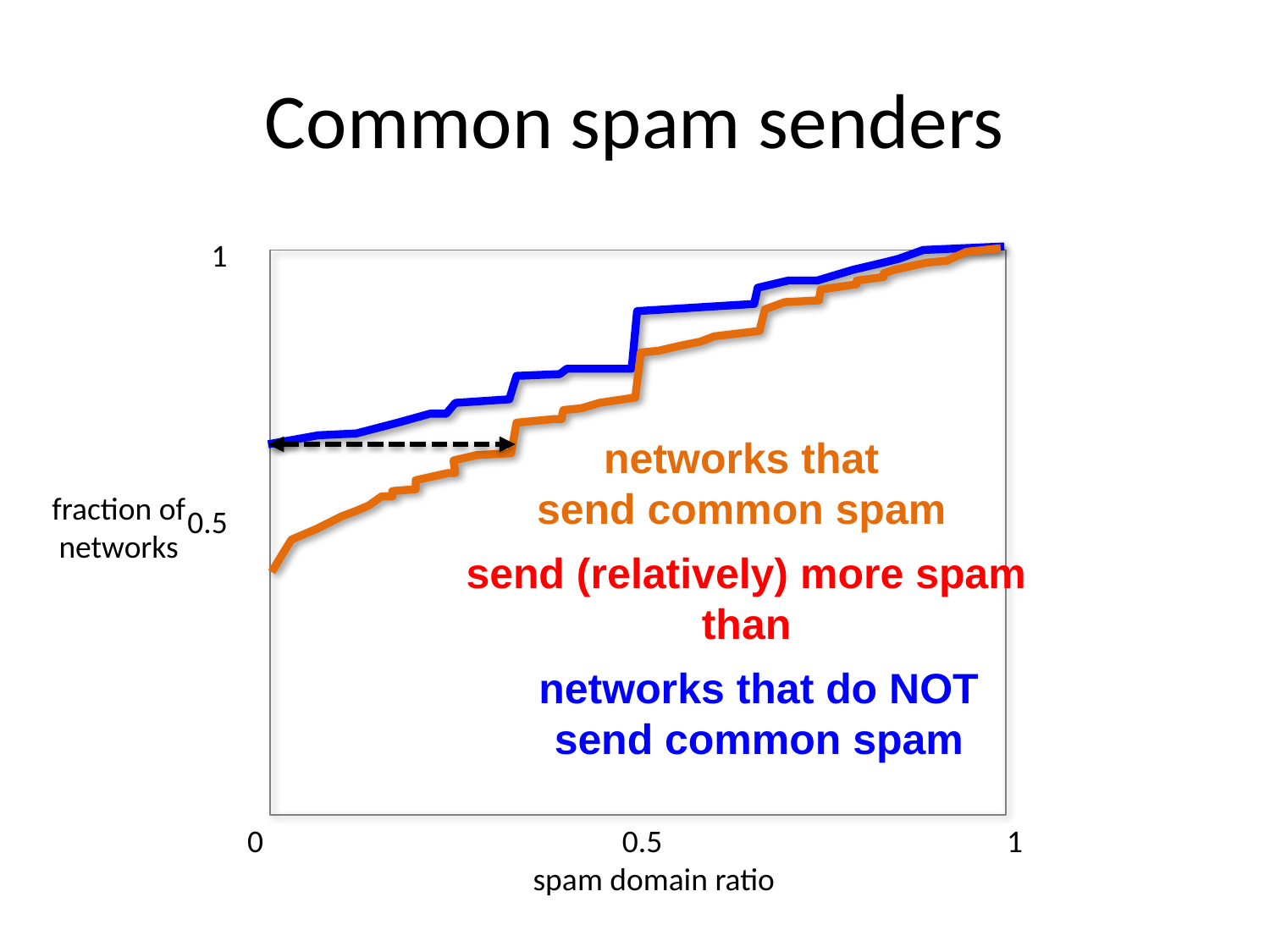

# Common spam senders

1

0.5

networks that
send common spam
fraction of
networks
send (relatively) more spam
than
networks that do NOT
send common spam
    0                                                  0.5                                                1
         spam domain ratio